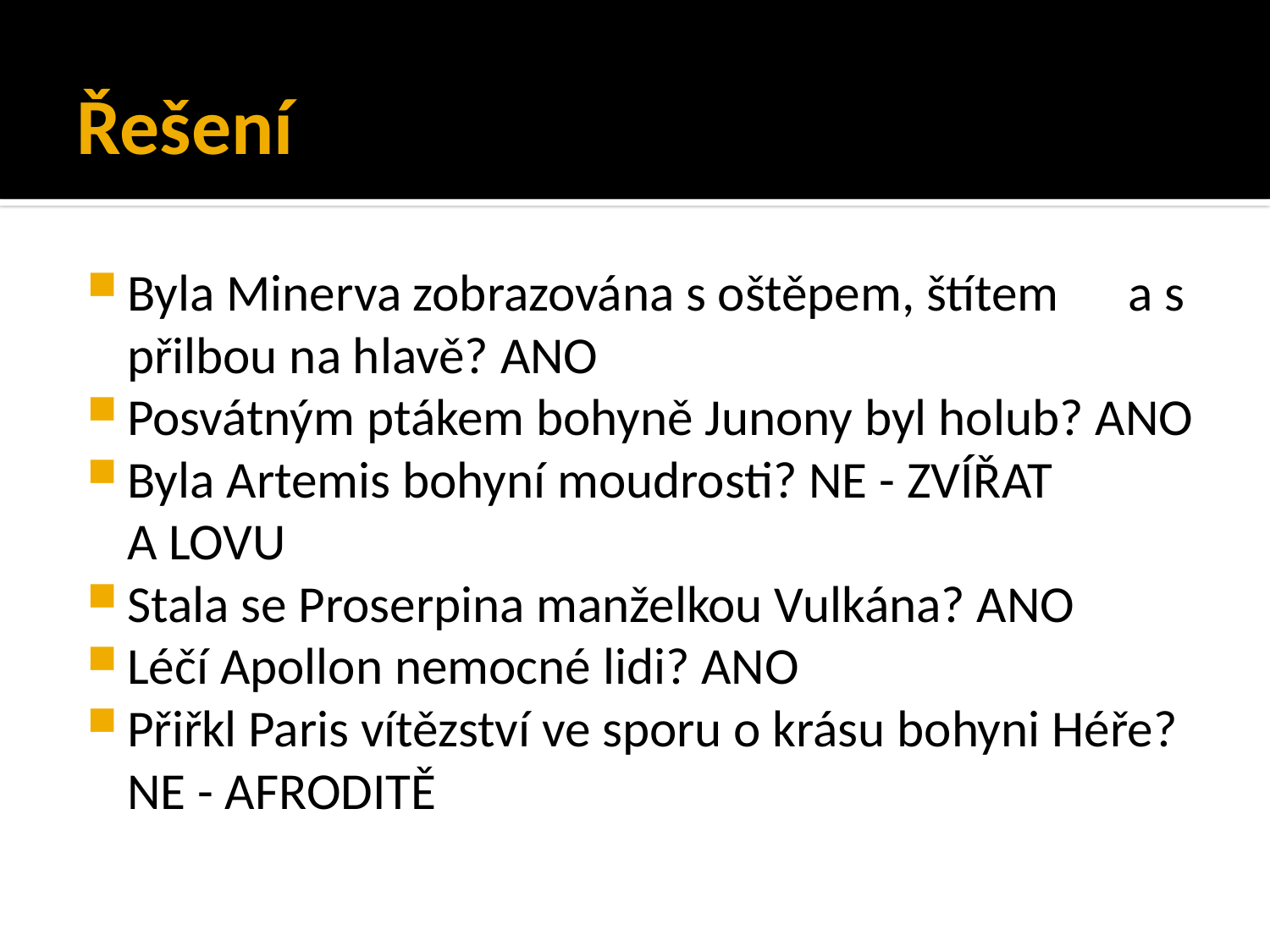

# Řešení
Byla Minerva zobrazována s oštěpem, štítem      a s přilbou na hlavě? ANO
Posvátným ptákem bohyně Junony byl holub? ANO
Byla Artemis bohyní moudrosti? NE - ZVÍŘAT           A LOVU
Stala se Proserpina manželkou Vulkána? ANO
Léčí Apollon nemocné lidi? ANO
Přiřkl Paris vítězství ve sporu o krásu bohyni Héře? NE - AFRODITĚ